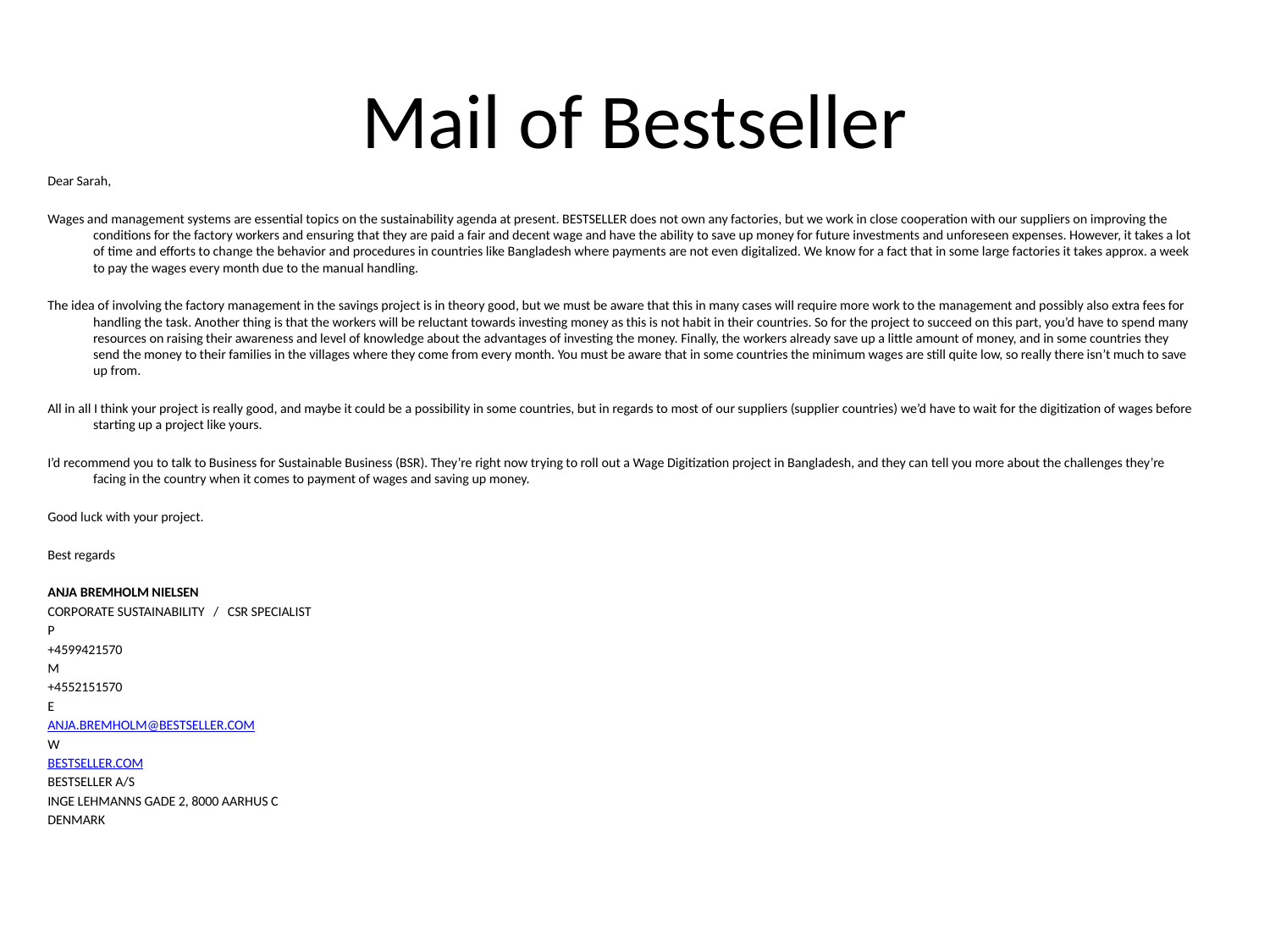

# Mail of Bestseller
Dear Sarah,

Wages and management systems are essential topics on the sustainability agenda at present. BESTSELLER does not own any factories, but we work in close cooperation with our suppliers on improving the conditions for the factory workers and ensuring that they are paid a fair and decent wage and have the ability to save up money for future investments and unforeseen expenses. However, it takes a lot of time and efforts to change the behavior and procedures in countries like Bangladesh where payments are not even digitalized. We know for a fact that in some large factories it takes approx. a week to pay the wages every month due to the manual handling.

The idea of involving the factory management in the savings project is in theory good, but we must be aware that this in many cases will require more work to the management and possibly also extra fees for handling the task. Another thing is that the workers will be reluctant towards investing money as this is not habit in their countries. So for the project to succeed on this part, you’d have to spend many resources on raising their awareness and level of knowledge about the advantages of investing the money. Finally, the workers already save up a little amount of money, and in some countries they send the money to their families in the villages where they come from every month. You must be aware that in some countries the minimum wages are still quite low, so really there isn’t much to save up from.

All in all I think your project is really good, and maybe it could be a possibility in some countries, but in regards to most of our suppliers (supplier countries) we’d have to wait for the digitization of wages before starting up a project like yours.

I’d recommend you to talk to Business for Sustainable Business (BSR). They’re right now trying to roll out a Wage Digitization project in Bangladesh, and they can tell you more about the challenges they’re facing in the country when it comes to payment of wages and saving up money.

Good luck with your project.

Best regards

ANJA BREMHOLM NIELSEN
CORPORATE SUSTAINABILITY   /   CSR SPECIALIST
P
+4599421570
M
+4552151570
E
ANJA.BREMHOLM@BESTSELLER.COM
W
BESTSELLER.COM
BESTSELLER A/S
INGE LEHMANNS GADE 2, 8000 AARHUS C
DENMARK